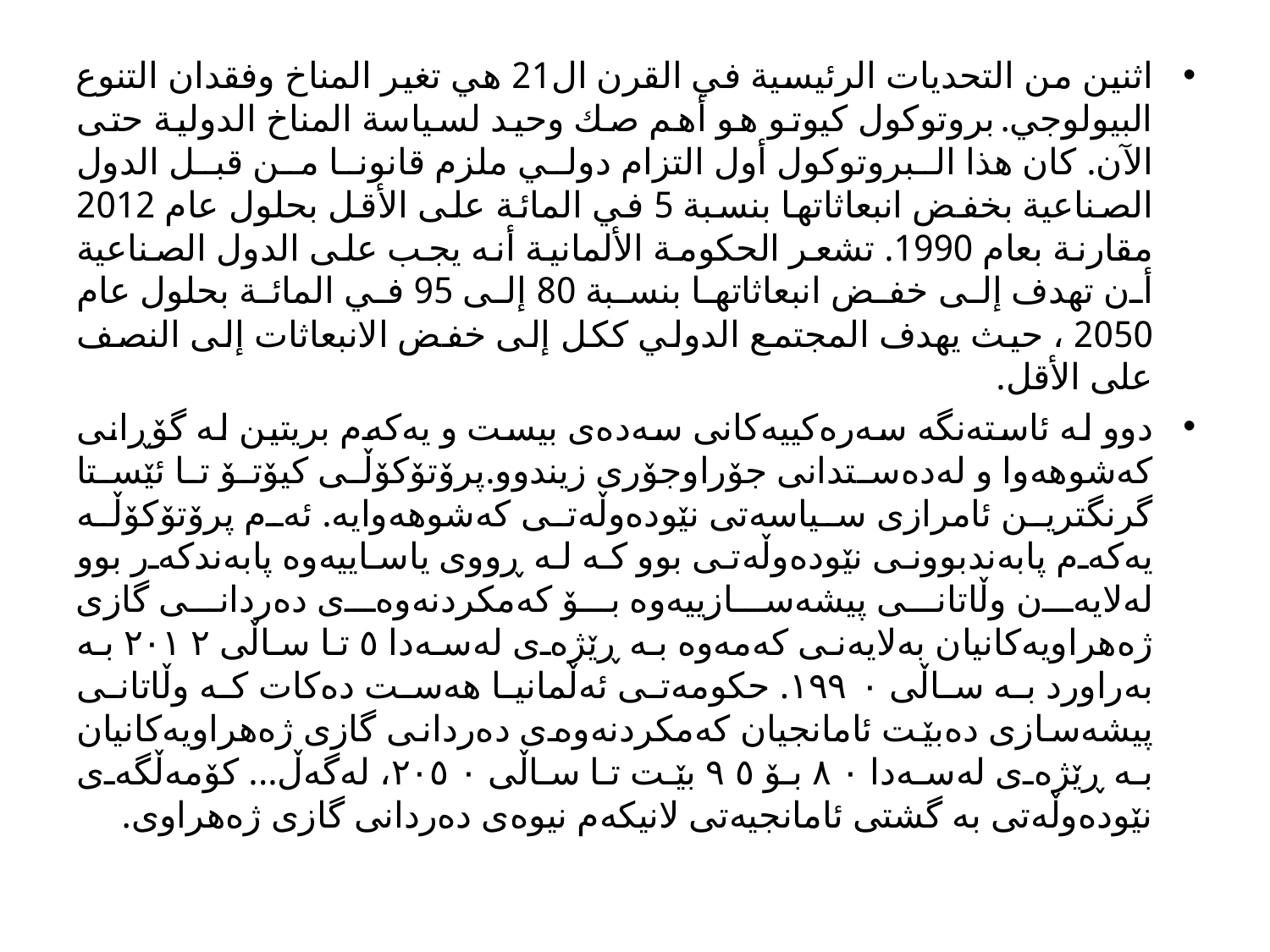

اثنين من التحديات الرئيسية في القرن ال21 هي تغير المناخ وفقدان التنوع البيولوجي.بروتوكول كيوتو هو أهم صك وحيد لسياسة المناخ الدولية حتى الآن. كان هذا البروتوكول أول التزام دولي ملزم قانونا من قبل الدول الصناعية بخفض انبعاثاتها بنسبة 5 في المائة على الأقل بحلول عام 2012 مقارنة بعام 1990. تشعر الحكومة الألمانية أنه يجب على الدول الصناعية أن تهدف إلى خفض انبعاثاتها بنسبة 80 إلى 95 في المائة بحلول عام 2050 ، حيث يهدف المجتمع الدولي ككل إلى خفض الانبعاثات إلى النصف على الأقل.
دوو لە ئاستەنگە سەرەکییەکانی سەدەی بیست و یەکەم بریتین لە گۆڕانی کەشوهەوا و لەدەستدانی جۆراوجۆری زیندوو.پرۆتۆکۆڵی کیۆتۆ تا ئێستا گرنگترین ئامرازی سیاسەتی نێودەوڵەتی کەشوهەوایە. ئەم پرۆتۆکۆڵە یەکەم پابەندبوونی نێودەوڵەتی بوو کە لە ڕووی یاساییەوە پابەندکەر بوو لەلایەن وڵاتانی پیشەسازییەوە بۆ کەمکردنەوەی دەردانی گازی ژەهراویەکانیان بەلایەنی کەمەوە بە ڕێژەی لەسەدا ٥ تا ساڵی ٢٠١٢ بە بەراورد بە ساڵی ١٩٩٠. حکومەتی ئەڵمانیا هەست دەکات کە وڵاتانی پیشەسازی دەبێت ئامانجیان کەمکردنەوەی دەردانی گازی ژەهراویەکانیان بە ڕێژەی لەسەدا ٨٠ بۆ ٩٥ بێت تا ساڵی ٢٠٥٠، لەگەڵ... کۆمەڵگەی نێودەوڵەتی بە گشتی ئامانجیەتی لانیکەم نیوەی دەردانی گازی ژەهراوی.